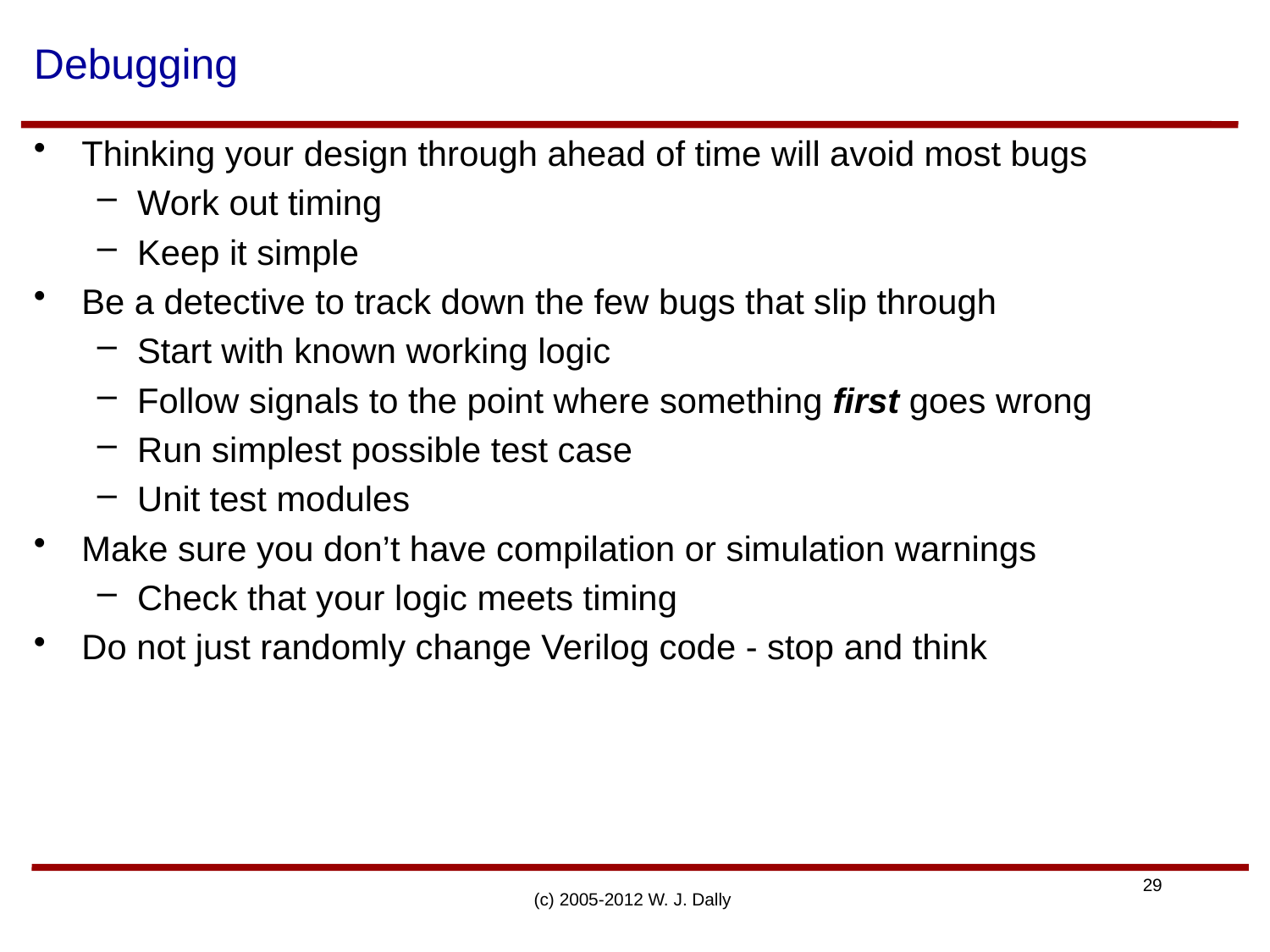

# Debugging
Thinking your design through ahead of time will avoid most bugs
Work out timing
Keep it simple
Be a detective to track down the few bugs that slip through
Start with known working logic
Follow signals to the point where something first goes wrong
Run simplest possible test case
Unit test modules
Make sure you don’t have compilation or simulation warnings
Check that your logic meets timing
Do not just randomly change Verilog code - stop and think
(c) 2005-2012 W. J. Dally